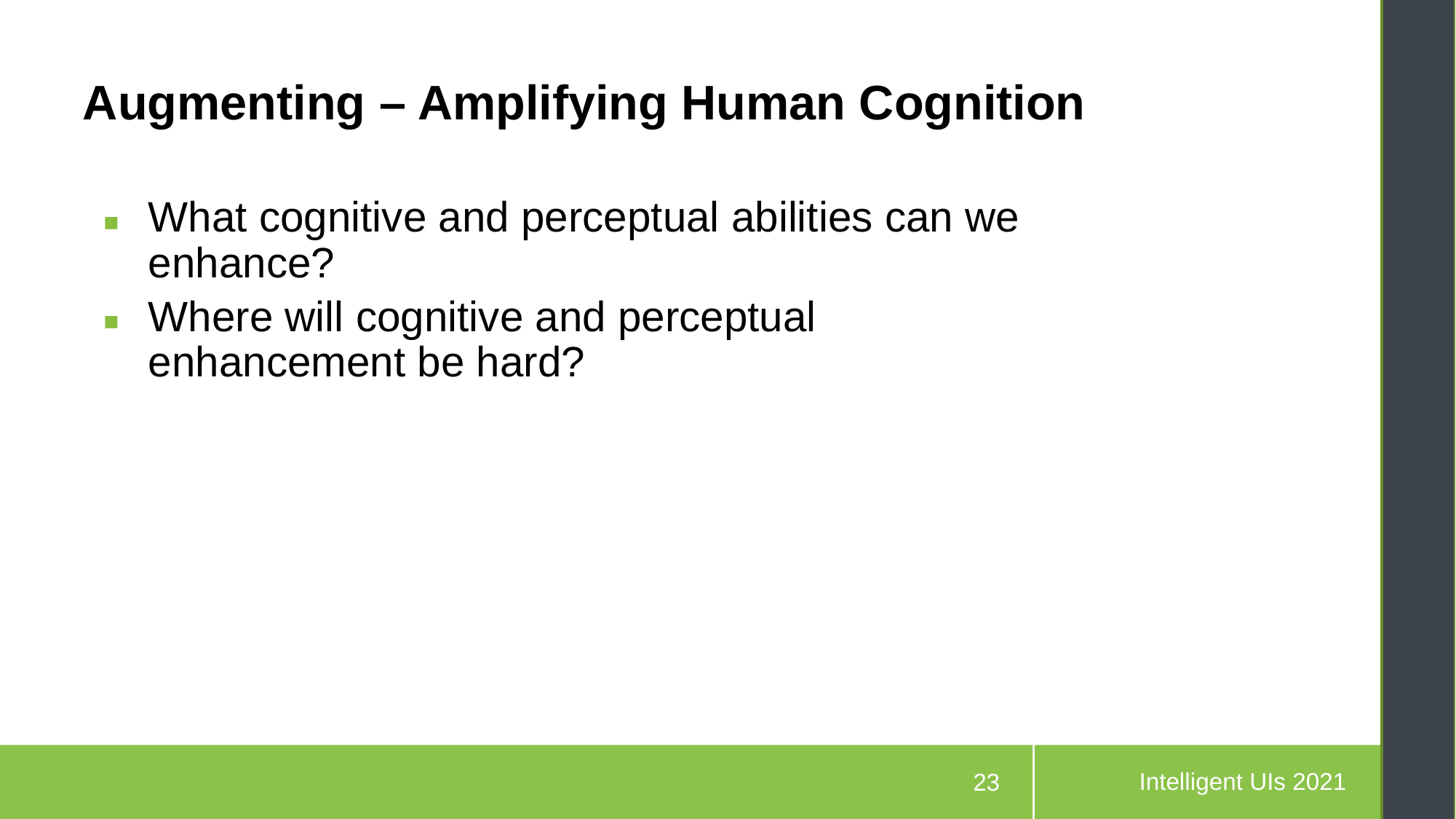

# Augmenting – Amplifying Human Cognition
What cognitive and perceptual abilities can we enhance?
Where will cognitive and perceptual enhancement be hard?

Intelligent UIs 2021
23